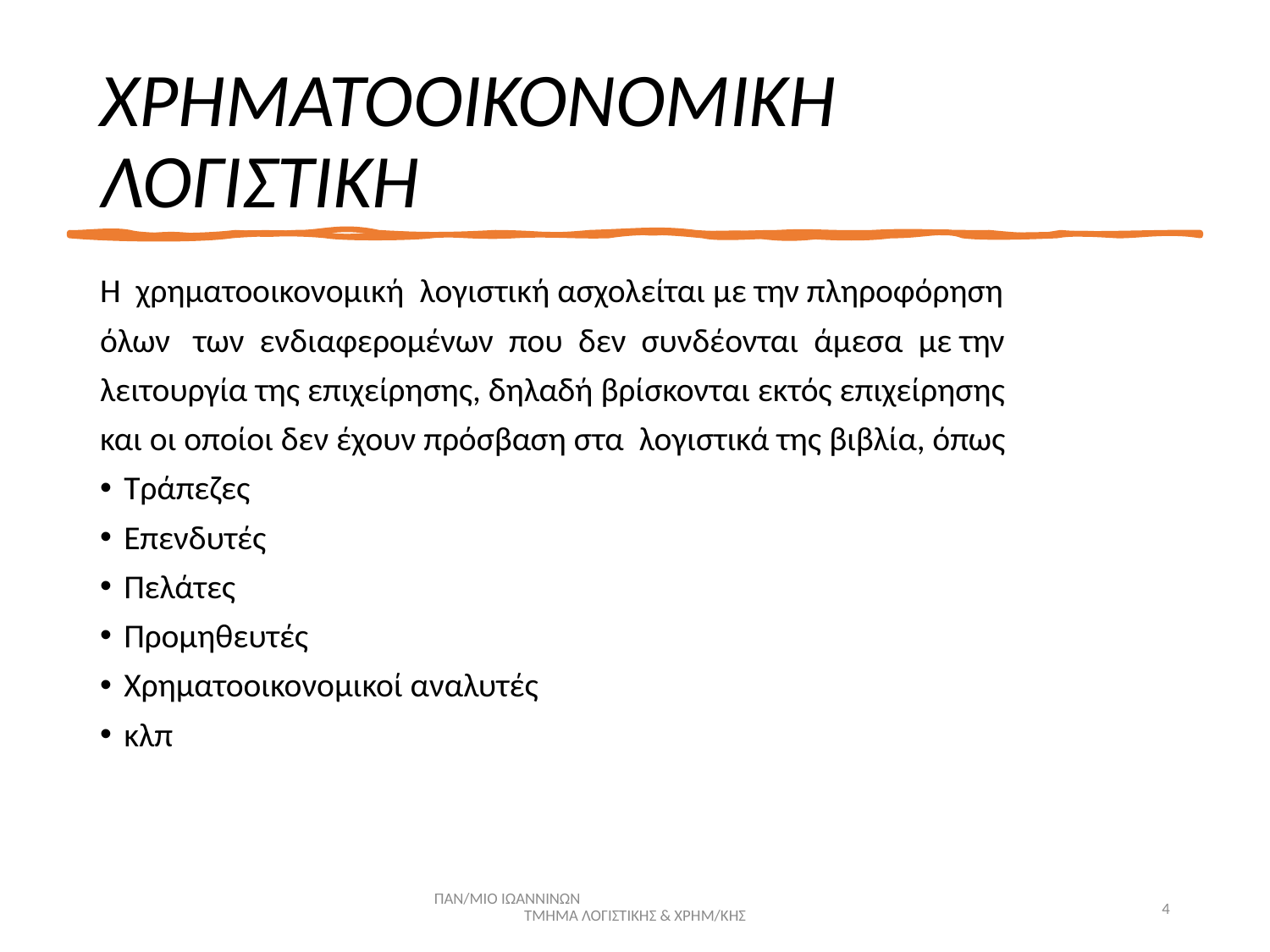

# ΧΡΗΜΑΤΟΟΙΚΟΝΟΜΙΚΗ ΛΟΓΙΣΤΙΚΗ

Η  χρηματοοικονομική  λογιστική ασχολείται με την πληροφόρηση
όλων   των  ενδιαφερομένων  που  δεν  συνδέονται  άμεσα  με την
λειτουργία της επιχείρησης, δηλαδή βρίσκονται εκτός επιχείρησης
και οι οποίοι δεν έχουν πρόσβαση στα  λογιστικά της βιβλία, όπως
Τράπεζες
Επενδυτές
Πελάτες
Προμηθευτές
Χρηματοοικονομικοί αναλυτές
κλπ

ΠΑΝ/ΜΙΟ ΙΩΑΝΝΙΝΩΝ                                                                        ΤΜΗΜΑ ΛΟΓΙΣΤΙΚΗΣ & ΧΡΗΜ/ΚΗΣ
4